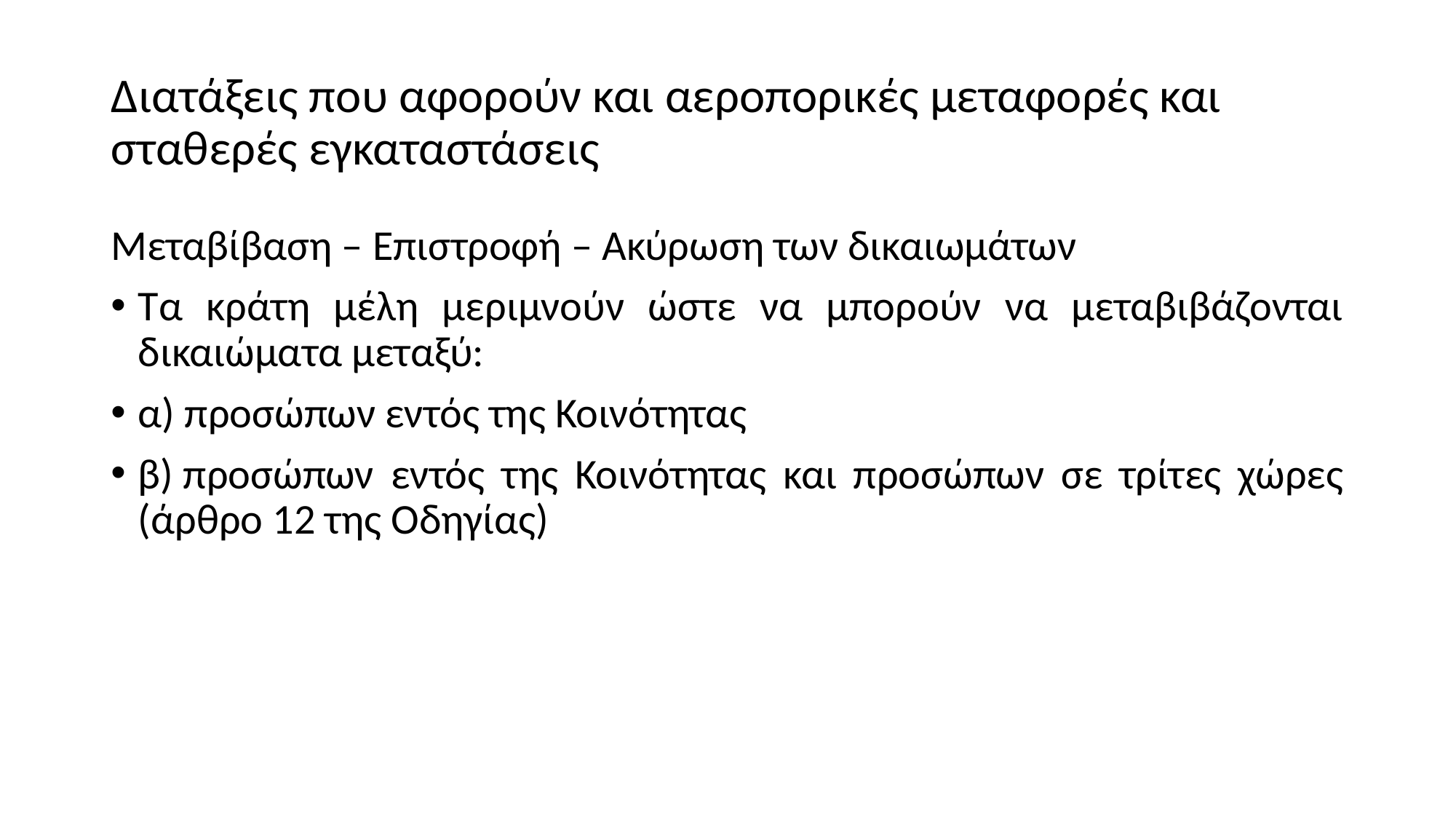

# Διατάξεις που αφορούν και αεροπορικές μεταφορές και σταθερές εγκαταστάσεις
Μεταβίβαση – Επιστροφή – Ακύρωση των δικαιωμάτων
Τα κράτη μέλη μεριμνούν ώστε να μπορούν να μεταβιβάζονται δικαιώματα μεταξύ:
α) προσώπων εντός της Κοινότητας
β) προσώπων εντός της Κοινότητας και προσώπων σε τρίτες χώρες (άρθρο 12 της Οδηγίας)